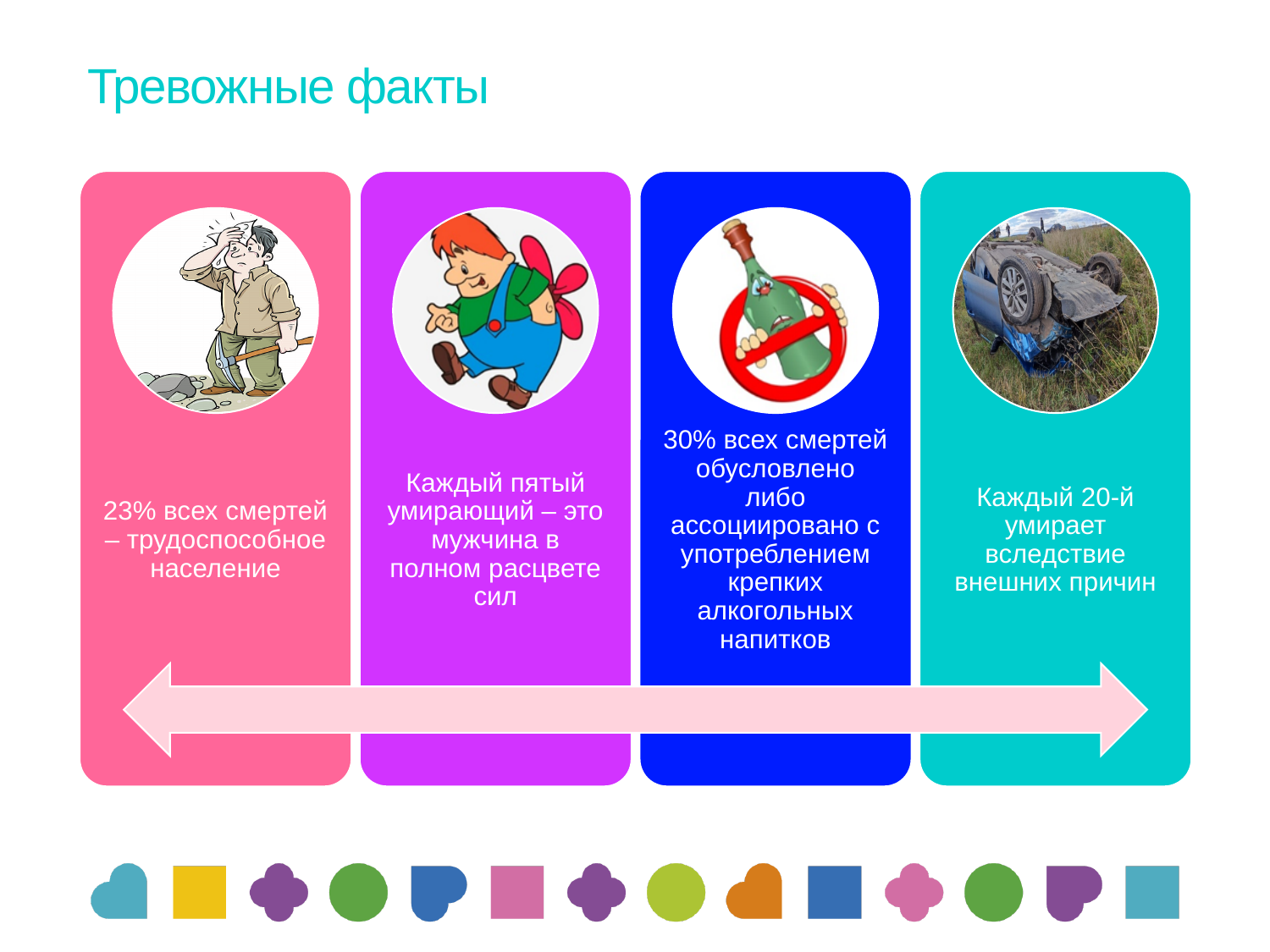

# Тревожные факты
23% всех смертей – трудоспособное население
Каждый пятый умирающий – это мужчина в полном расцвете сил
30% всех смертей обусловлено либо ассоциировано с употреблением крепких алкогольных напитков
Каждый 20-й умирает вследствие внешних причин